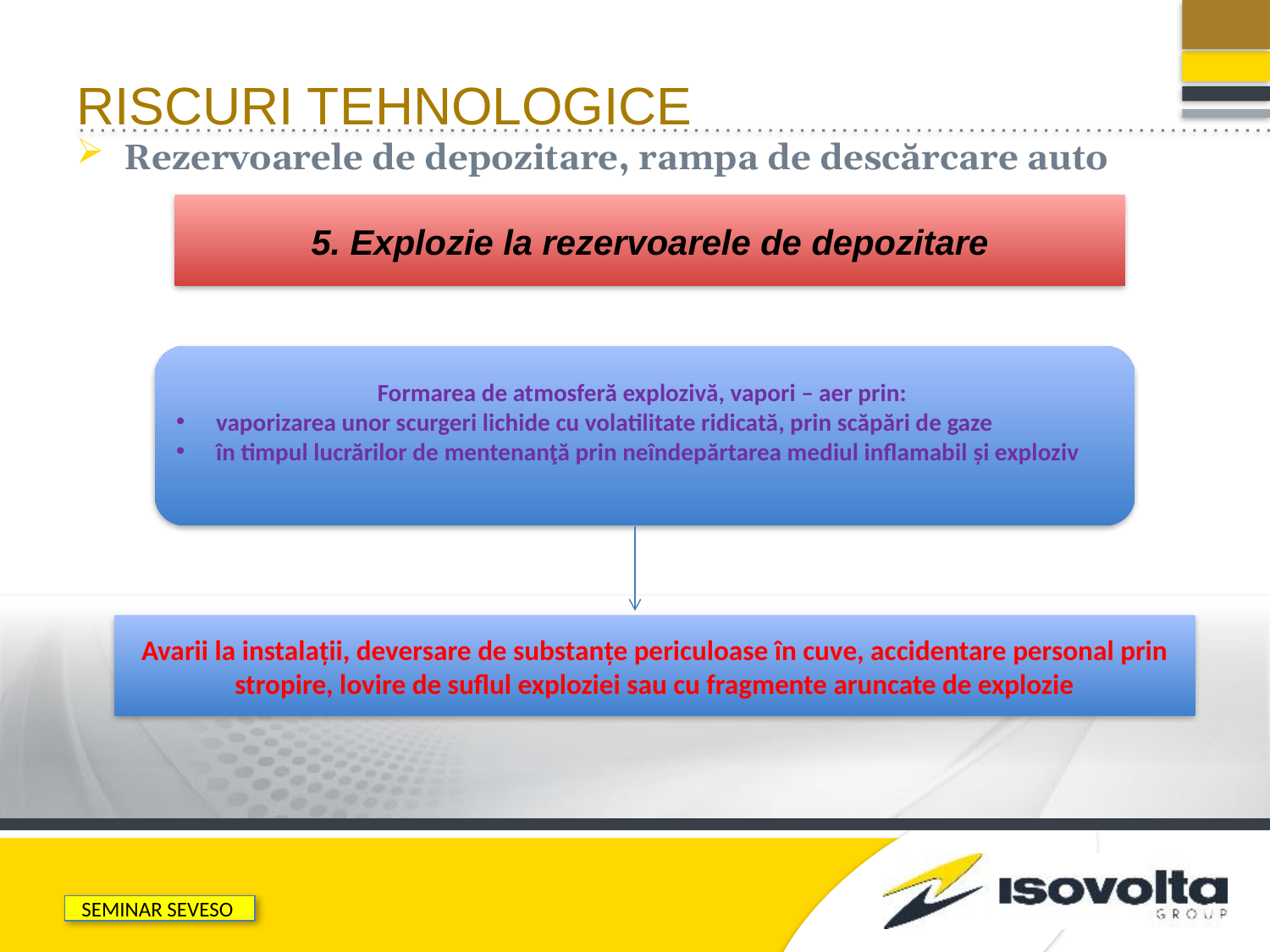

# RISCURI TEHNOLOGICE
Rezervoarele de depozitare, rampa de descărcare auto

5. Explozie la rezervoarele de depozitare
Formarea de atmosferă explozivă, vapori – aer prin:
vaporizarea unor scurgeri lichide cu volatilitate ridicată, prin scăpări de gaze
în timpul lucrărilor de mentenanţă prin neîndepărtarea mediul inflamabil şi exploziv

Avarii la instalaţii, deversare de substanţe periculoase în cuve, accidentare personal prin stropire, lovire de suflul exploziei sau cu fragmente aruncate de explozie
SEMINAR SEVESO